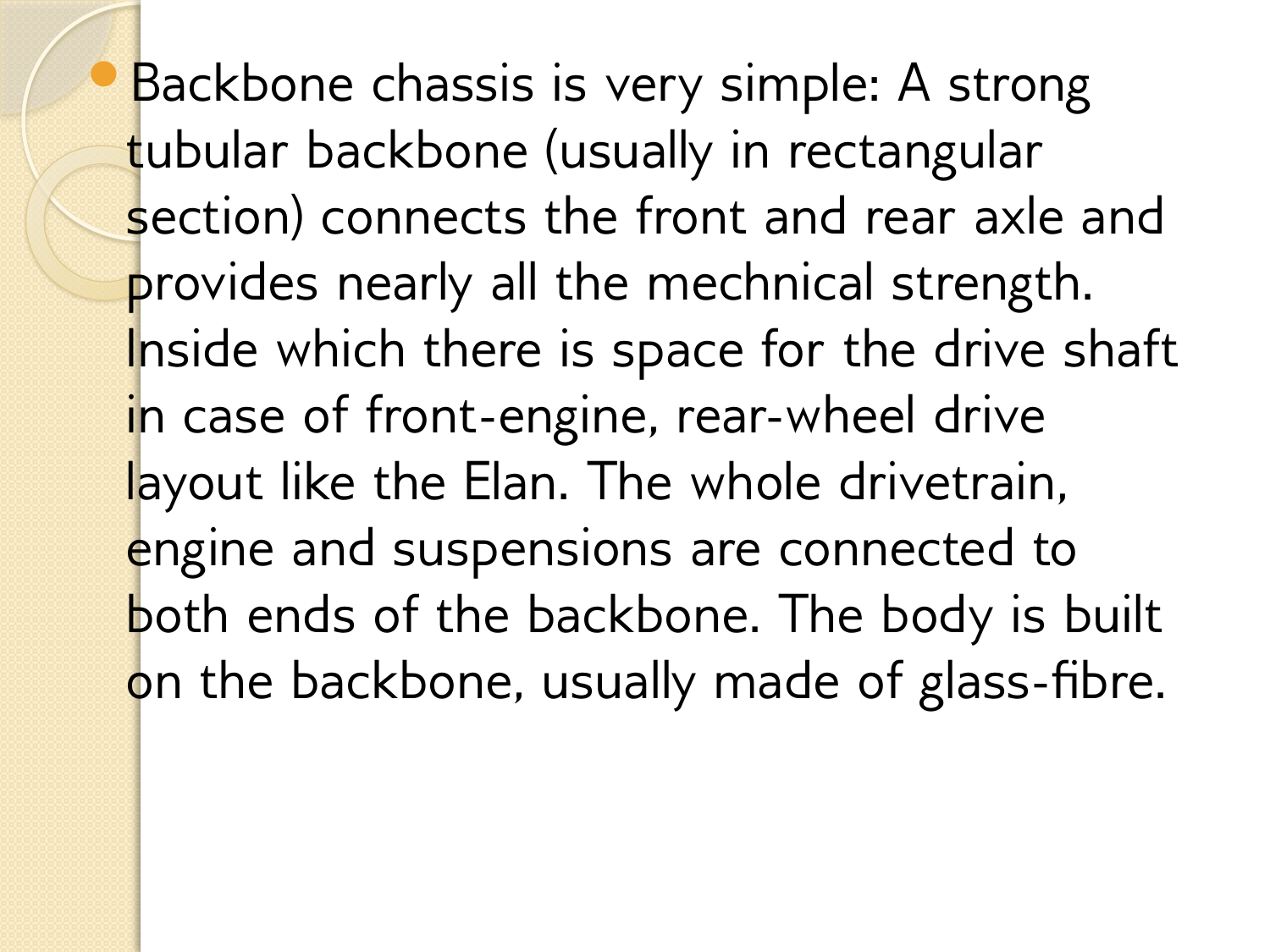

Backbone chassis is very simple: A strong tubular backbone (usually in rectangular section) connects the front and rear axle and provides nearly all the mechnical strength. Inside which there is space for the drive shaft in case of front-engine, rear-wheel drive layout like the Elan. The whole drivetrain, engine and suspensions are connected to both ends of the backbone. The body is built on the backbone, usually made of glass-fibre.